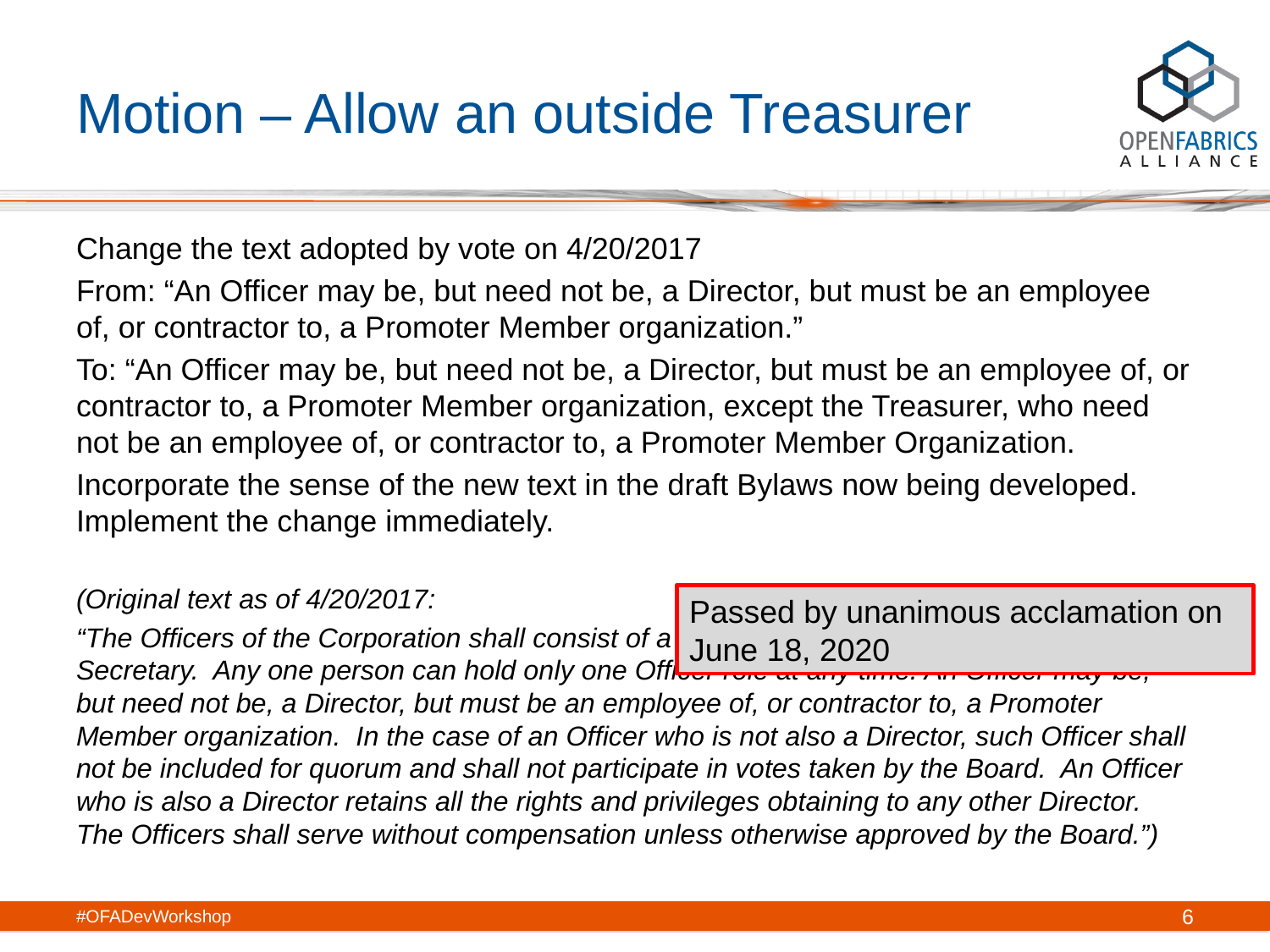

# Motion – Allow an outside Treasurer
Change the text adopted by vote on 4/20/2017
From: “An Officer may be, but need not be, a Director, but must be an employee of, or contractor to, a Promoter Member organization.”
To: “An Officer may be, but need not be, a Director, but must be an employee of, or contractor to, a Promoter Member organization, except the Treasurer, who need not be an employee of, or contractor to, a Promoter Member Organization.
Incorporate the sense of the new text in the draft Bylaws now being developed.  Implement the change immediately.

(Original text as of 4/20/2017:
“The Officers of the Corporation shall consist of a Chair, a Vice Chair, a Treasurer, and a Secretary.  Any one person can hold only one Officer role at any time. An Officer may be, but need not be, a Director, but must be an employee of, or contractor to, a Promoter Member organization.  In the case of an Officer who is not also a Director, such Officer shall not be included for quorum and shall not participate in votes taken by the Board.  An Officer who is also a Director retains all the rights and privileges obtaining to any other Director.  The Officers shall serve without compensation unless otherwise approved by the Board.”)

Passed by unanimous acclamation on June 18, 2020
#OFADevWorkshop
6